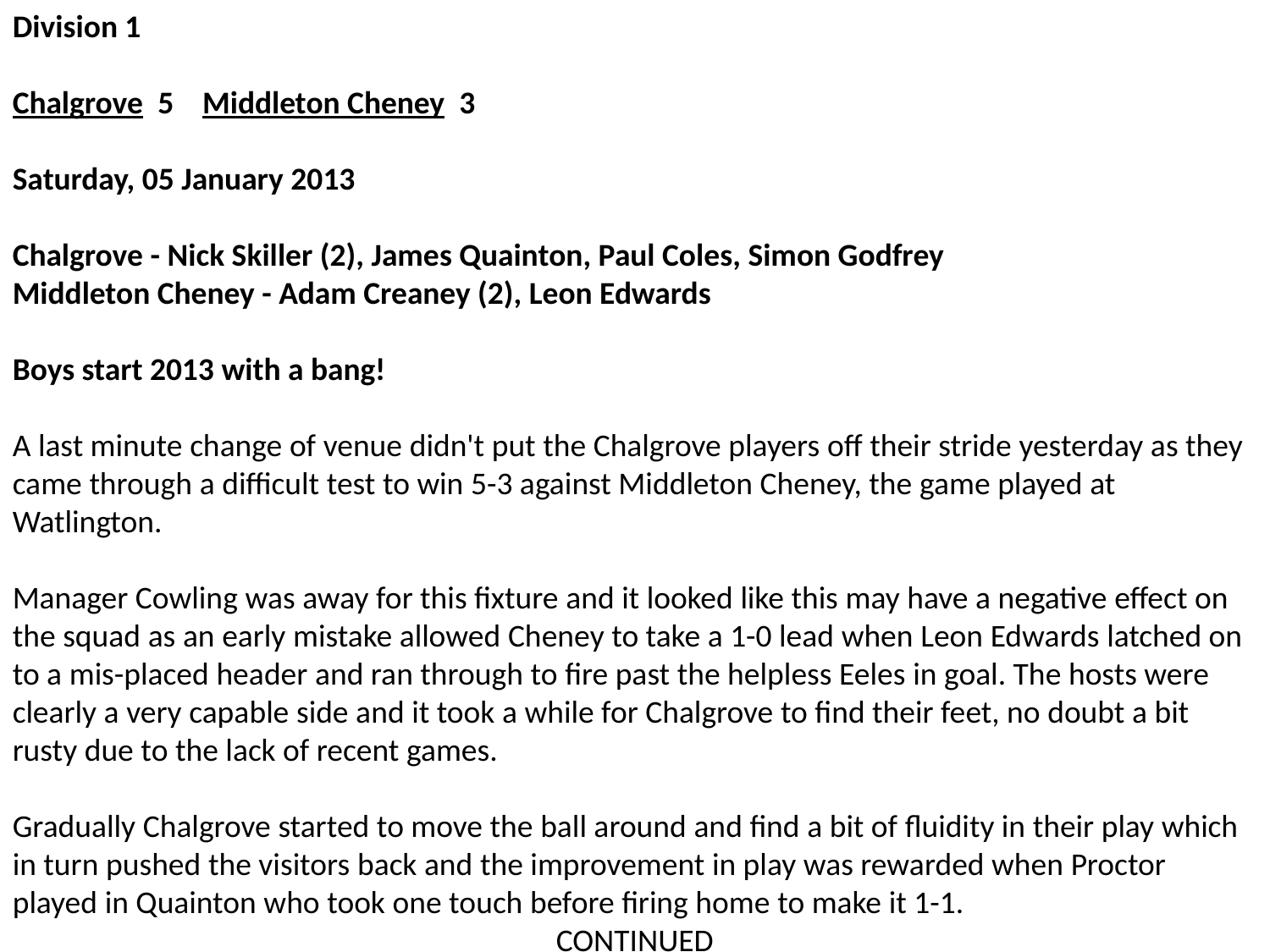

Division 1
Chalgrove  5    Middleton Cheney  3
Saturday, 05 January 2013
Chalgrove - Nick Skiller (2), James Quainton, Paul Coles, Simon Godfrey
Middleton Cheney - Adam Creaney (2), Leon Edwards

Boys start 2013 with a bang!

A last minute change of venue didn't put the Chalgrove players off their stride yesterday as they came through a difficult test to win 5-3 against Middleton Cheney, the game played at Watlington.

Manager Cowling was away for this fixture and it looked like this may have a negative effect on the squad as an early mistake allowed Cheney to take a 1-0 lead when Leon Edwards latched on to a mis-placed header and ran through to fire past the helpless Eeles in goal. The hosts were clearly a very capable side and it took a while for Chalgrove to find their feet, no doubt a bit rusty due to the lack of recent games.

Gradually Chalgrove started to move the ball around and find a bit of fluidity in their play which in turn pushed the visitors back and the improvement in play was rewarded when Proctor played in Quainton who took one touch before firing home to make it 1-1.
CONTINUED